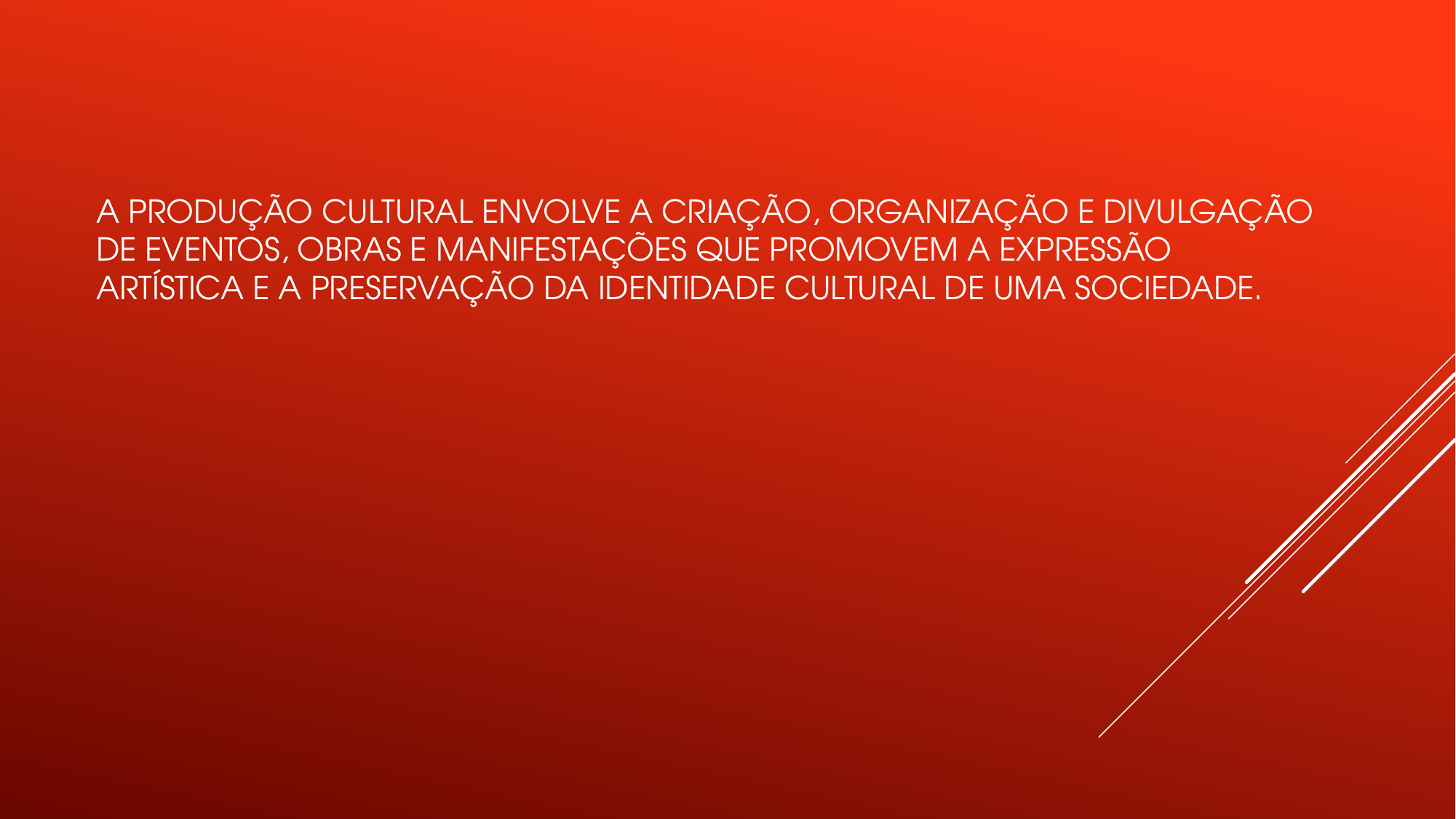

# A produção cultural envolve a criação, organização e divulgação de eventos, obras e manifestações que promovem a expressão artística e a preservação da identidade cultural de uma sociedade.